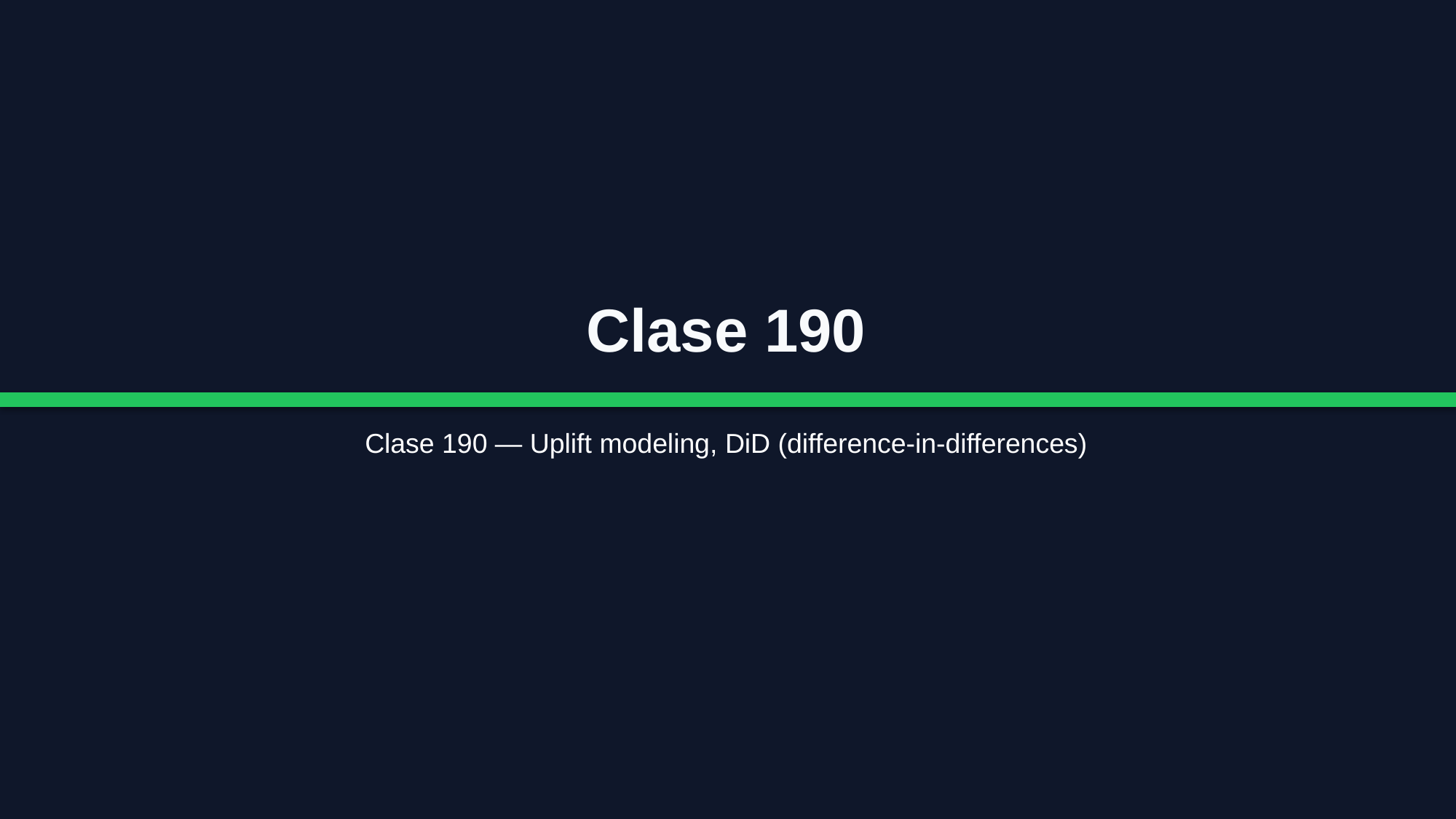

Clase 190

Clase 190 — Uplift modeling, DiD (difference-in-differences)